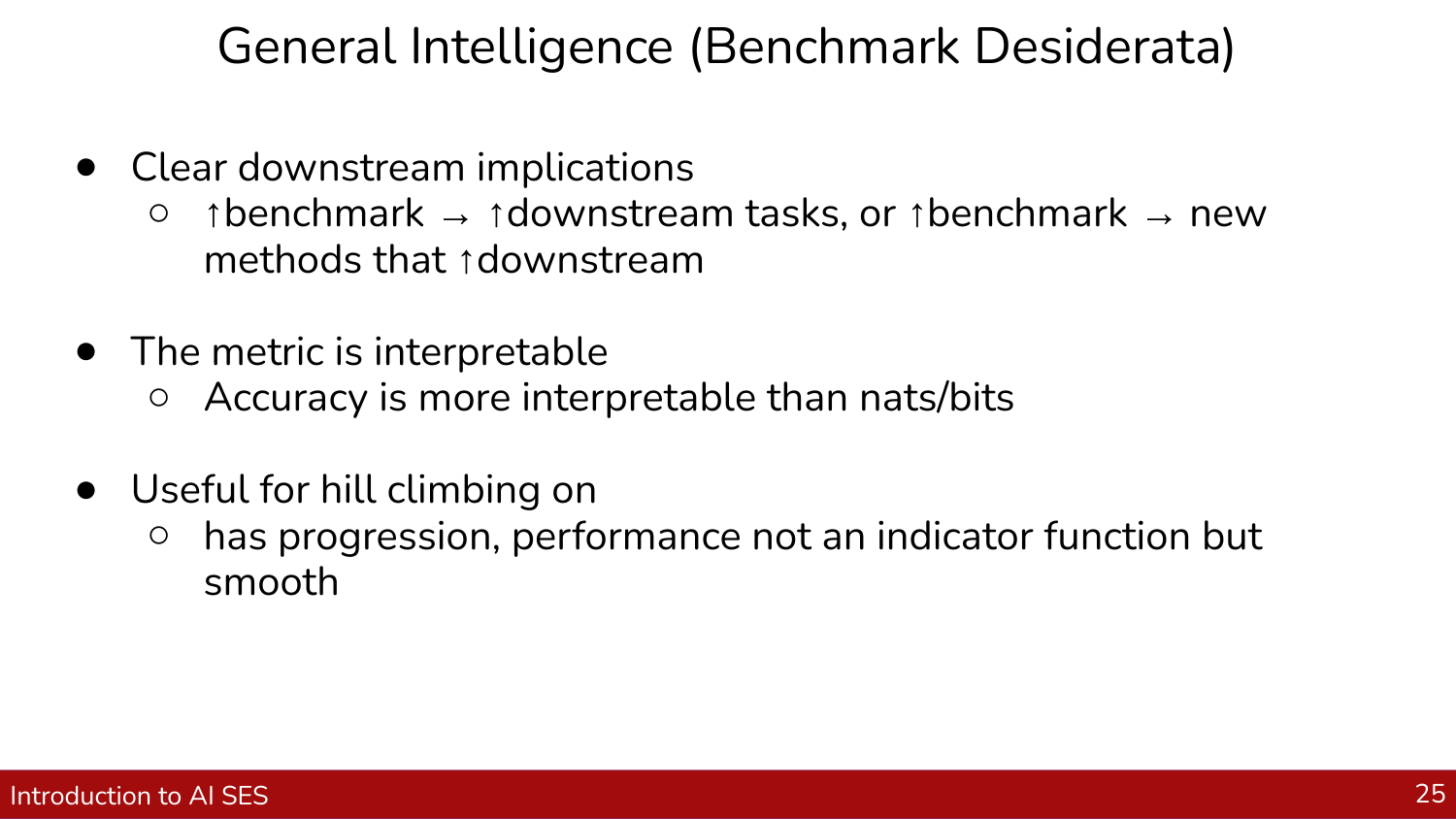

# General Intelligence (Benchmark Desiderata)

Clear downstream implications
↑benchmark → ↑downstream tasks, or ↑benchmark → new methods that ↑downstream

The metric is interpretable
Accuracy is more interpretable than nats/bits

Useful for hill climbing on
has progression, performance not an indicator function but smooth

25
25
Introduction to AI SES
Dan Hendrycks
Introduction to ML Safety